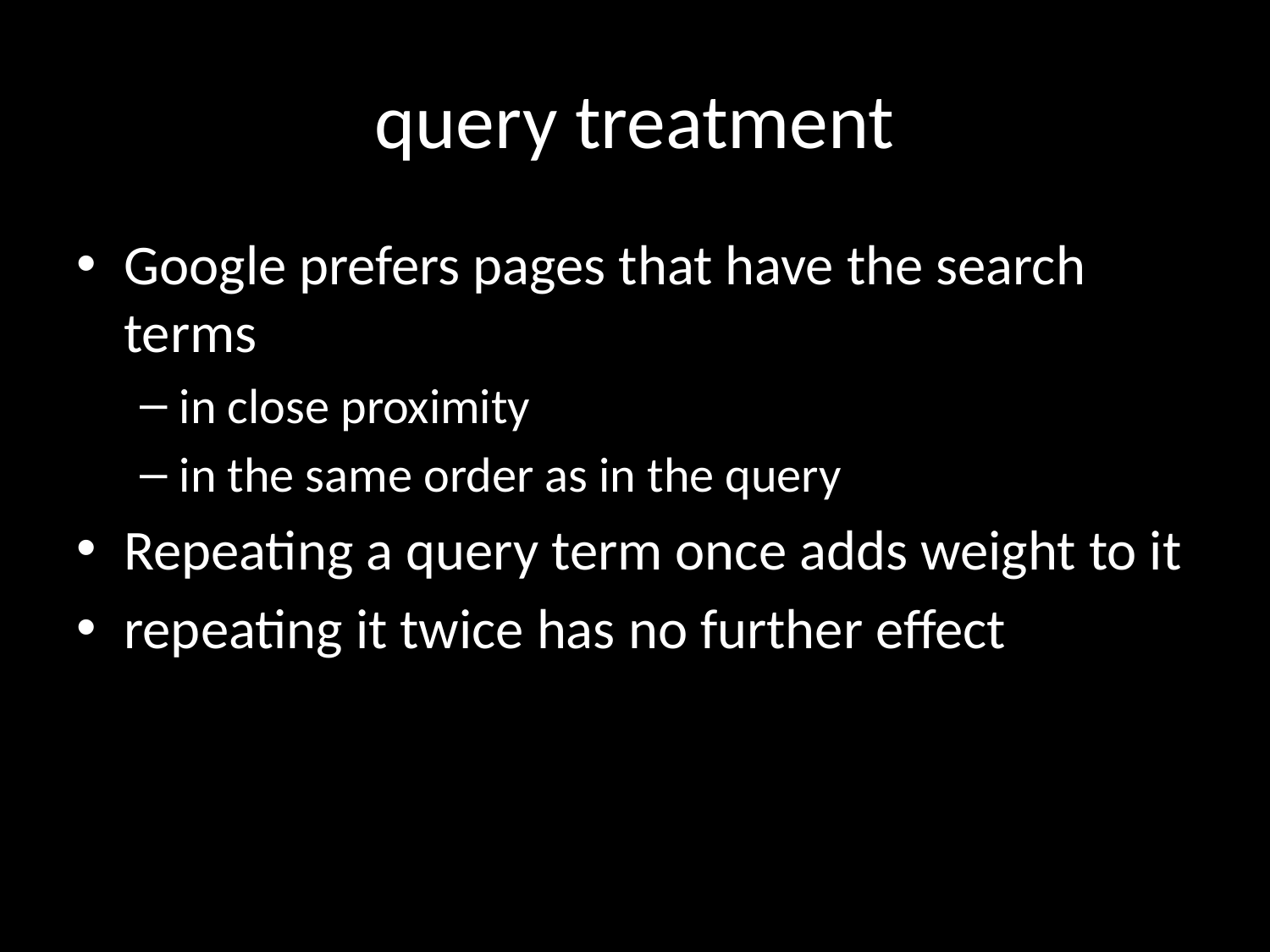

# query treatment
Google prefers pages that have the search terms
in close proximity
in the same order as in the query
Repeating a query term once adds weight to it
repeating it twice has no further effect